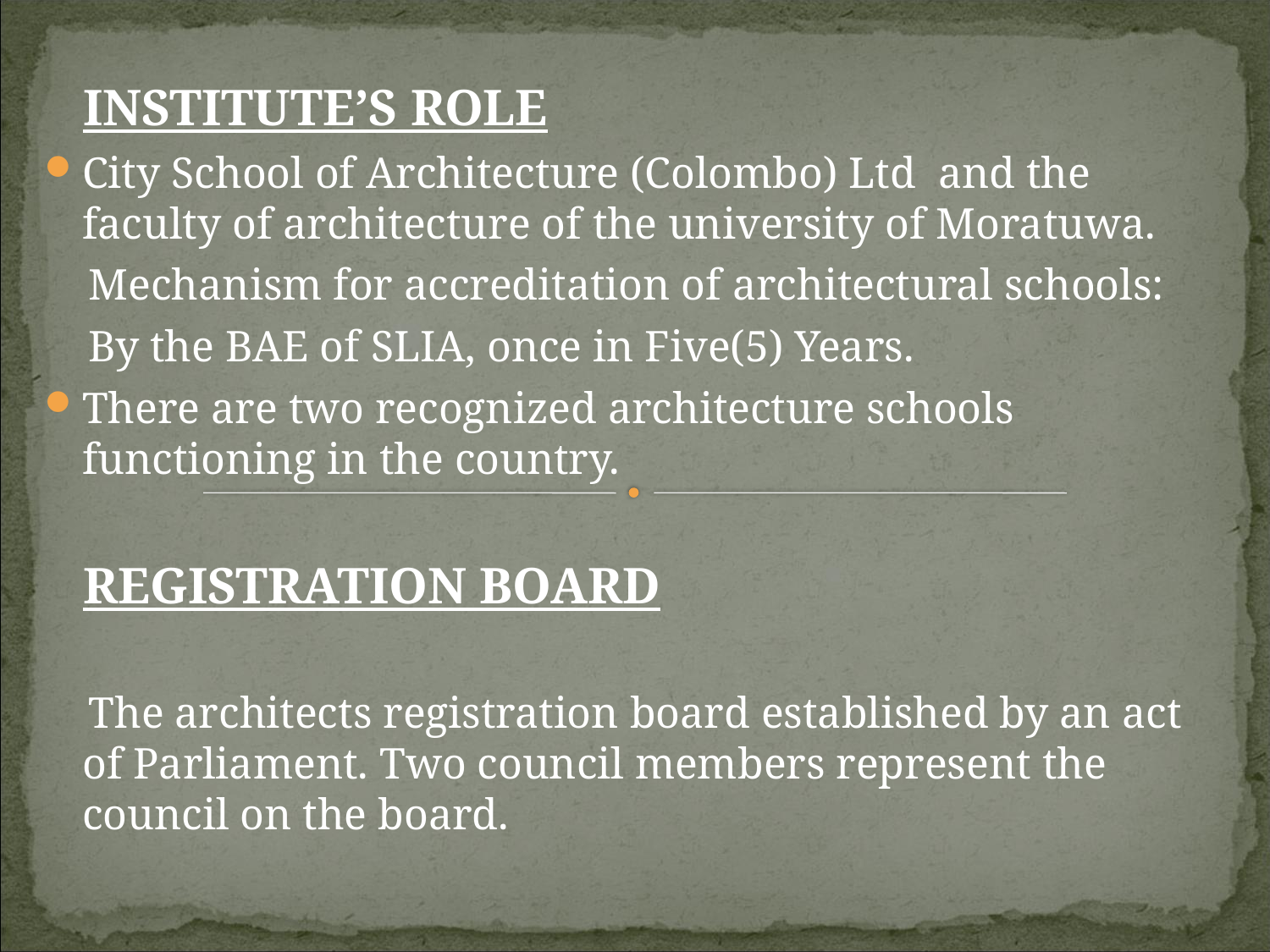

INSTITUTE’S ROLE
City School of Architecture (Colombo) Ltd  and the faculty of architecture of the university of Moratuwa.
    Mechanism for accreditation of architectural schools:
    By the BAE of SLIA, once in Five(5) Years.
There are two recognized architecture schools functioning in the country.

   REGISTRATION BOARD

    The architects registration board established by an act of Parliament. Two council members represent the council on the board.